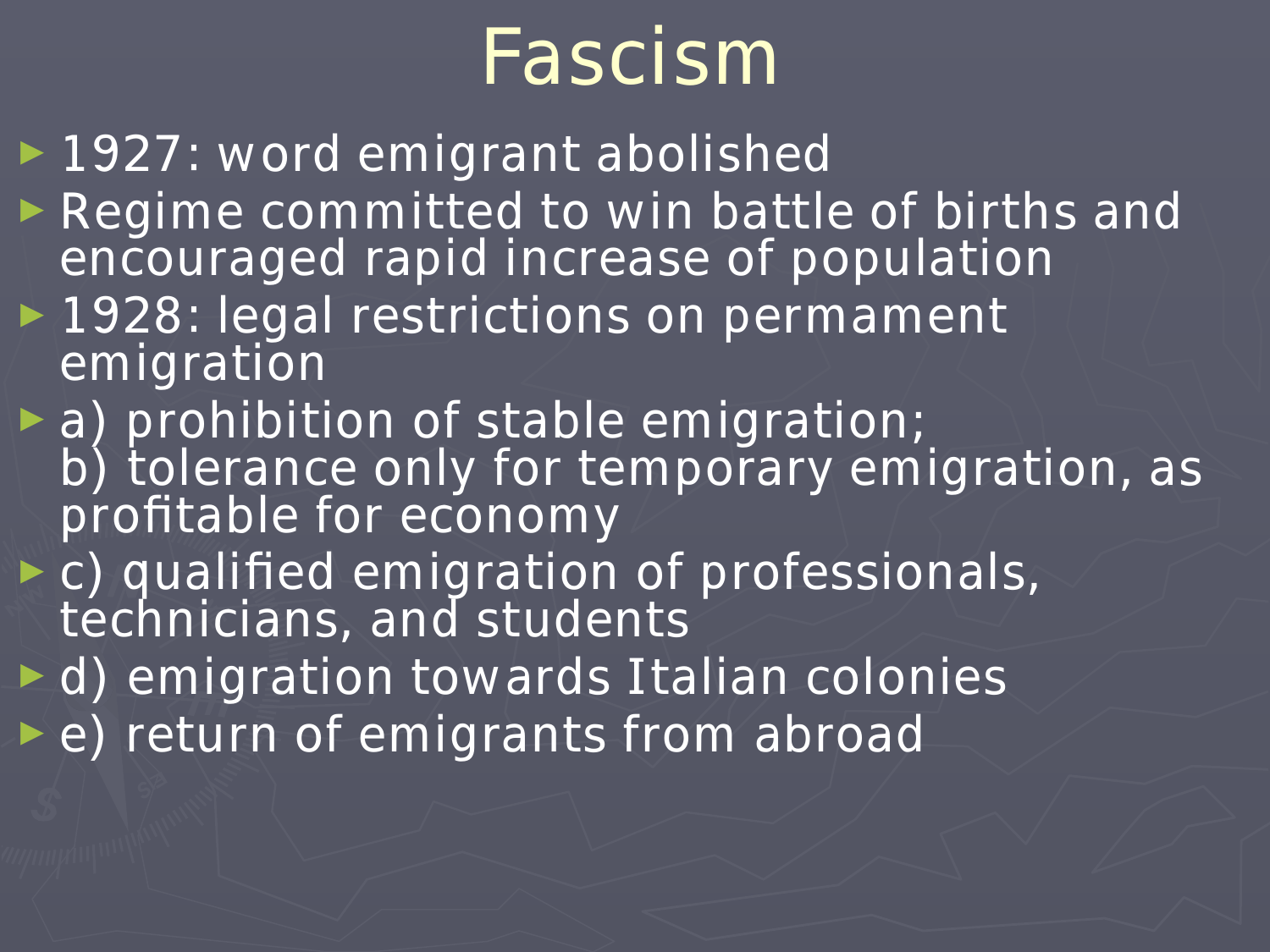

# Fascism
1927: word emigrant abolished
Regime committed to win battle of births and encouraged rapid increase of population
1928: legal restrictions on permament emigration
a) prohibition of stable emigration;
b) tolerance only for temporary emigration, as profitable for economy
c) qualified emigration of professionals, technicians, and students
d) emigration towards Italian colonies
e) return of emigrants from abroad